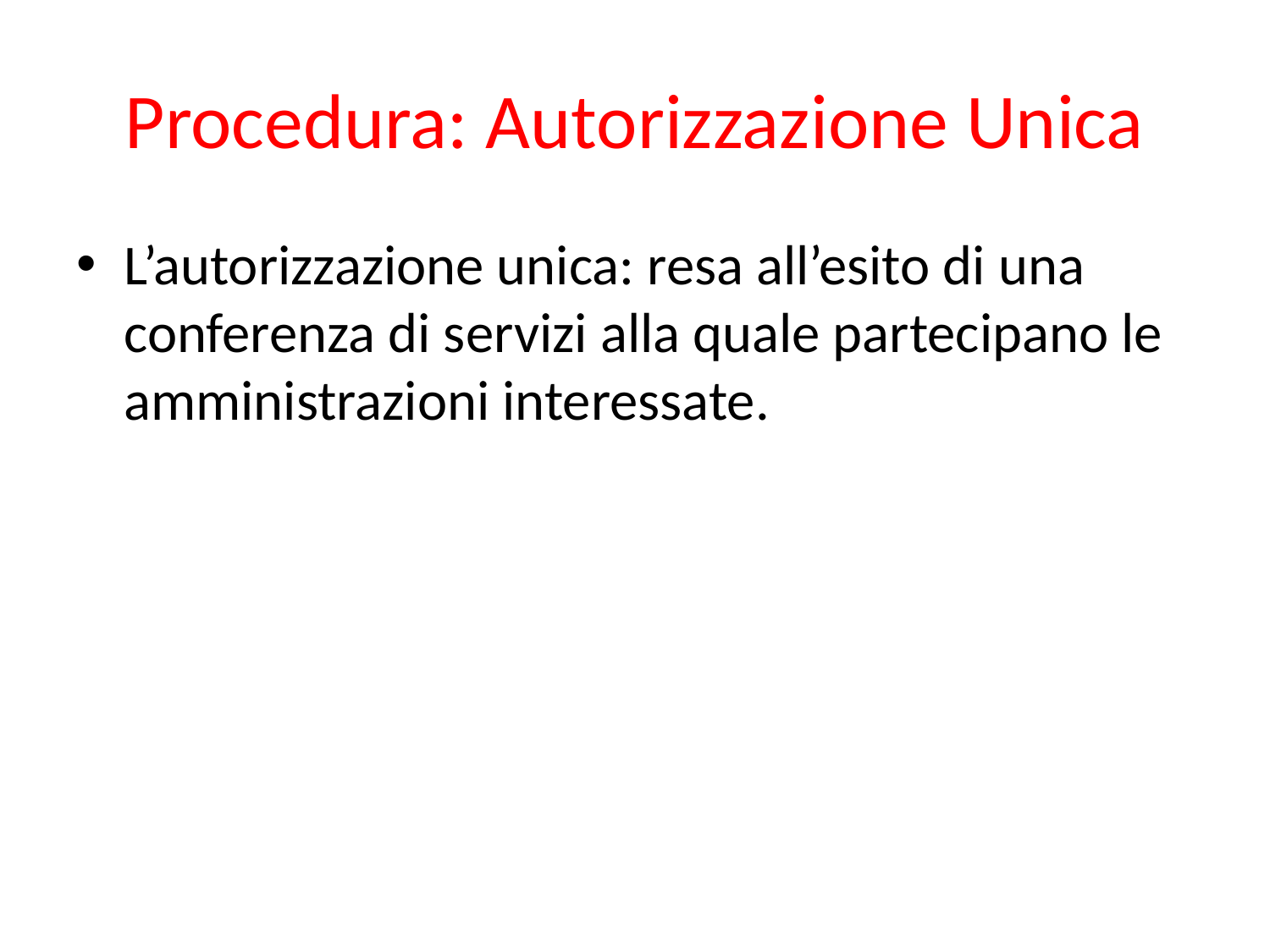

# Procedura: Autorizzazione Unica
L’autorizzazione unica: resa all’esito di una conferenza di servizi alla quale partecipano le amministrazioni interessate.